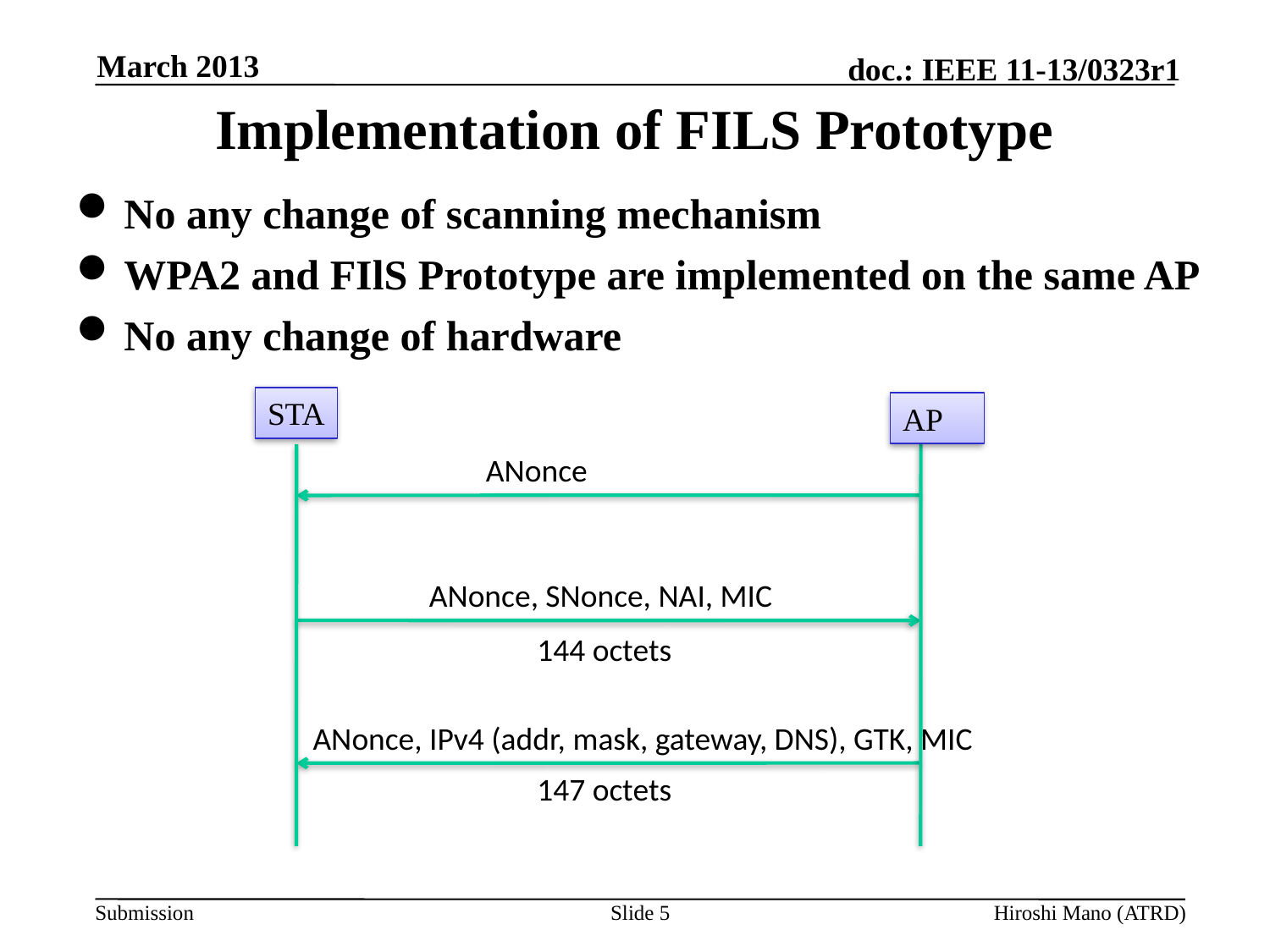

March 2013
# Implementation of FILS Prototype
No any change of scanning mechanism
WPA2 and FIlS Prototype are implemented on the same AP
No any change of hardware

STA
AP
ANonce
ANonce, SNonce, NAI, MIC
144 octets
ANonce, IPv4 (addr, mask, gateway, DNS), GTK, MIC
147 octets
Slide 5
Hiroshi Mano (ATRD)